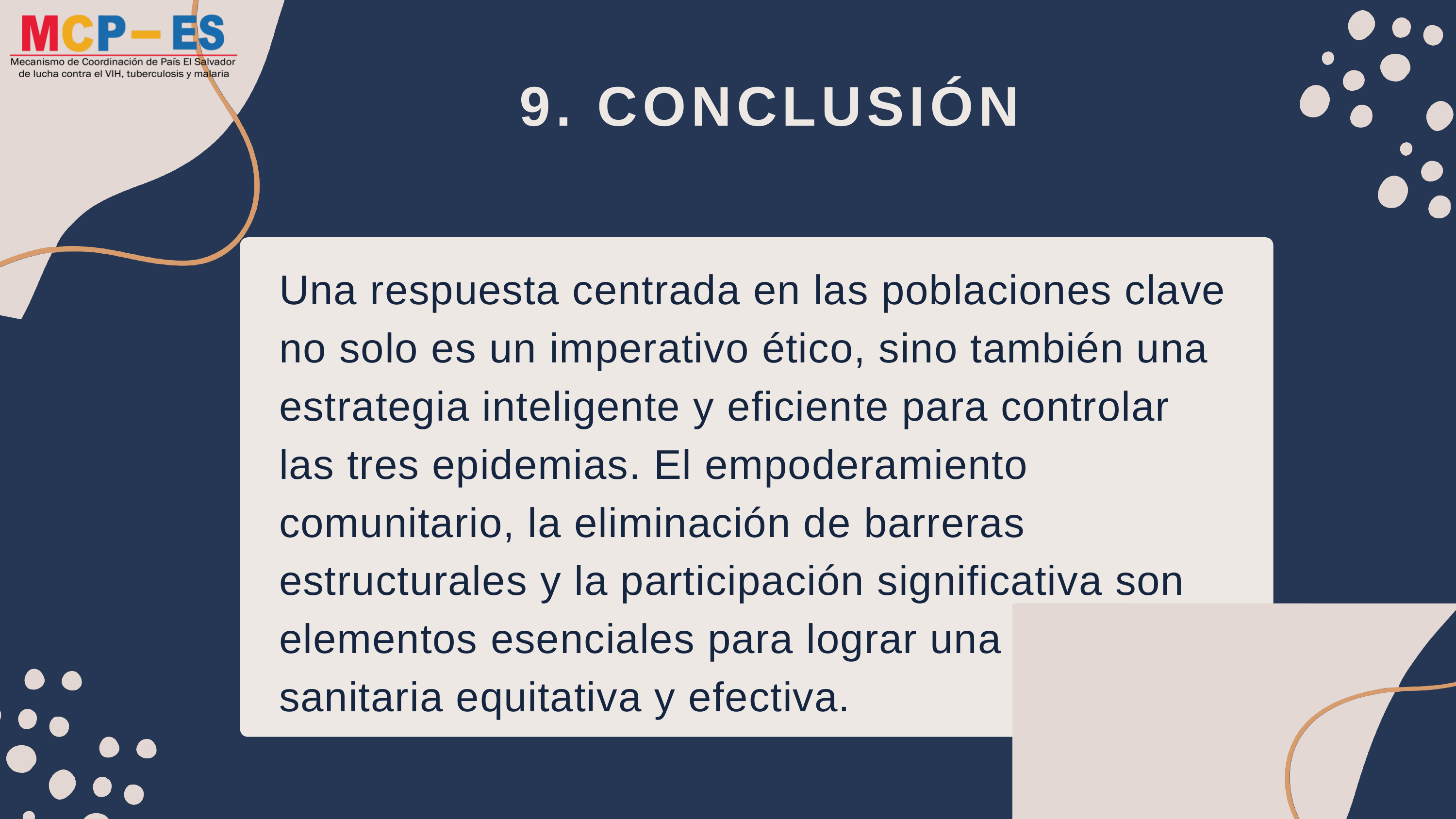

9. CONCLUSIÓN

Una respuesta centrada en las poblaciones clave no solo es un imperativo ético, sino también una estrategia inteligente y eficiente para controlar las tres epidemias. El empoderamiento comunitario, la eliminación de barreras estructurales y la participación significativa son elementos esenciales para lograr una cobertura sanitaria equitativa y efectiva.